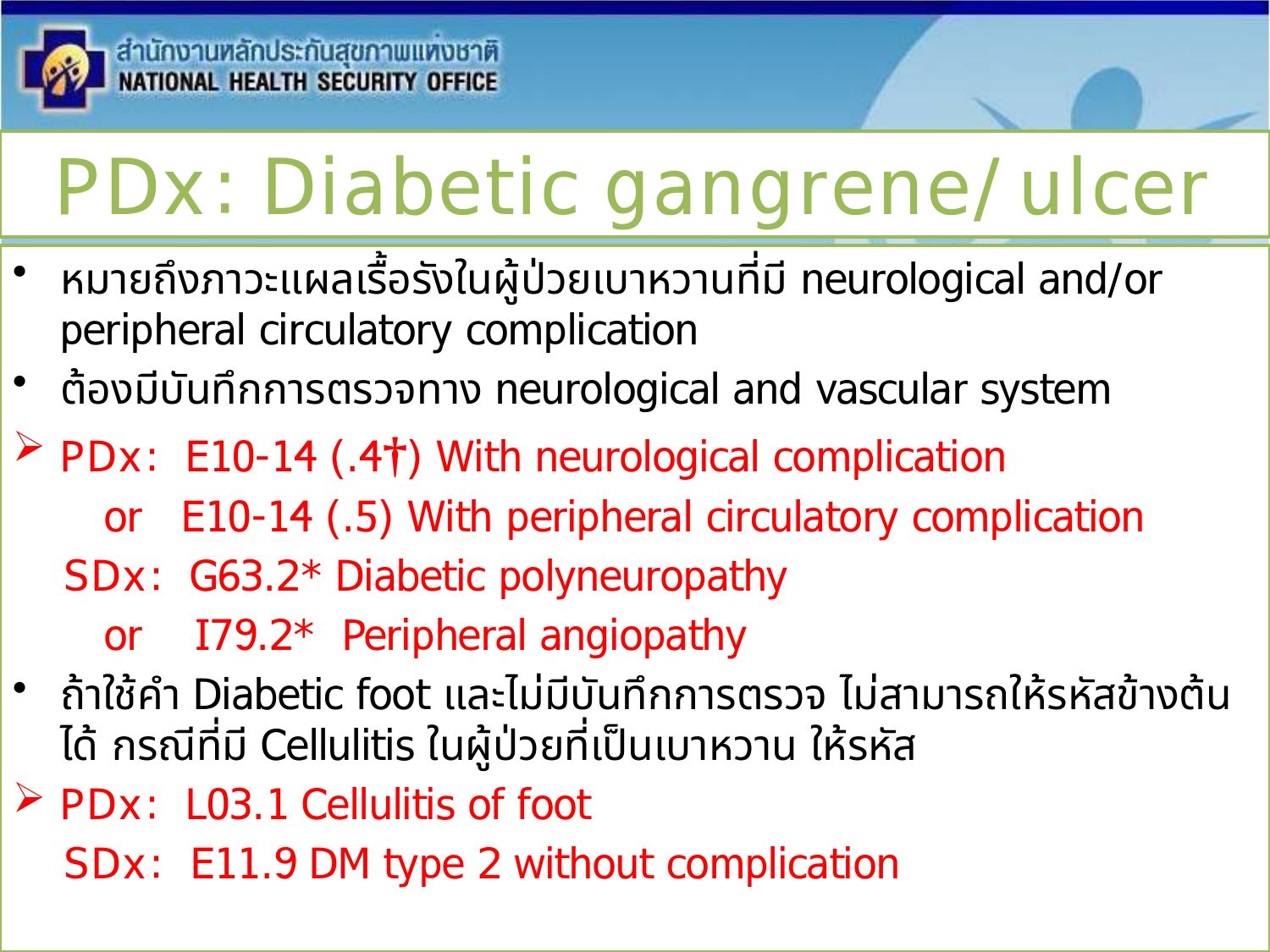

PDx: Diabetic gangrene/ulcer
หมายถึงภาวะแผลเรื้อรังในผู้ป่วยเบาหวานที่มี neurological and/or peripheral circulatory complication
ต้องมีบันทึกการตรวจทาง neurological and vascular system
PDx:  E10-14 (.4†) With neurological complication
       or   E10-14 (.5) With peripheral circulatory complication
    SDx:  G63.2* Diabetic polyneuropathy
       or    I79.2*  Peripheral angiopathy
ถ้าใช้คำ Diabetic foot และไม่มีบันทึกการตรวจ ไม่สามารถให้รหัสข้างต้นได้ กรณีที่มี Cellulitis ในผู้ป่วยที่เป็นเบาหวาน ให้รหัส
PDx:  L03.1 Cellulitis of foot
    SDx:  E11.9 DM type 2 without complication